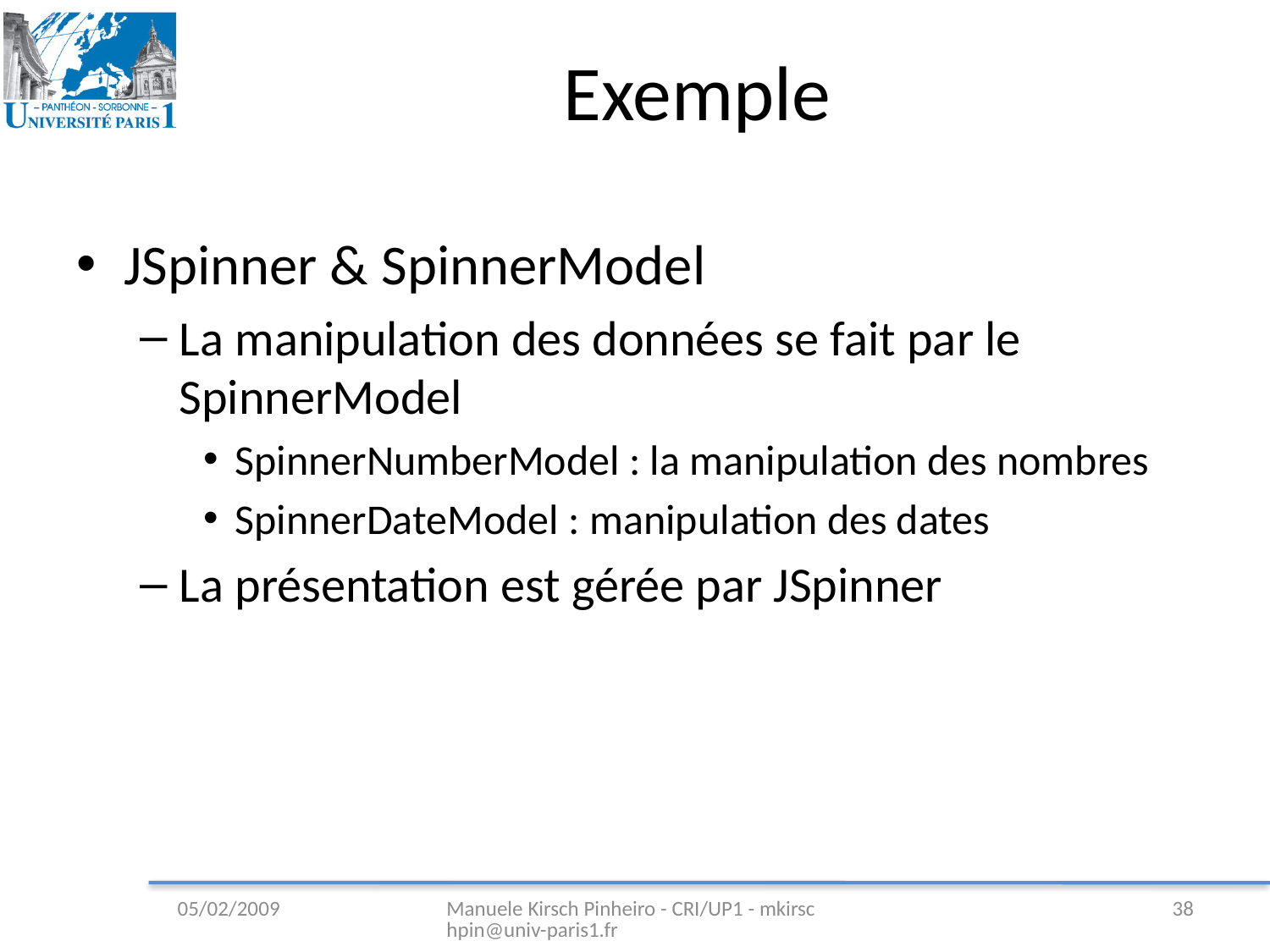

# Exemple
JSpinner & SpinnerModel
La manipulation des données se fait par le SpinnerModel
SpinnerNumberModel : la manipulation des nombres
SpinnerDateModel : manipulation des dates
La présentation est gérée par JSpinner

05/02/2009
Manuele Kirsch Pinheiro - CRI/UP1 - mkirschpin@univ-paris1.fr
38